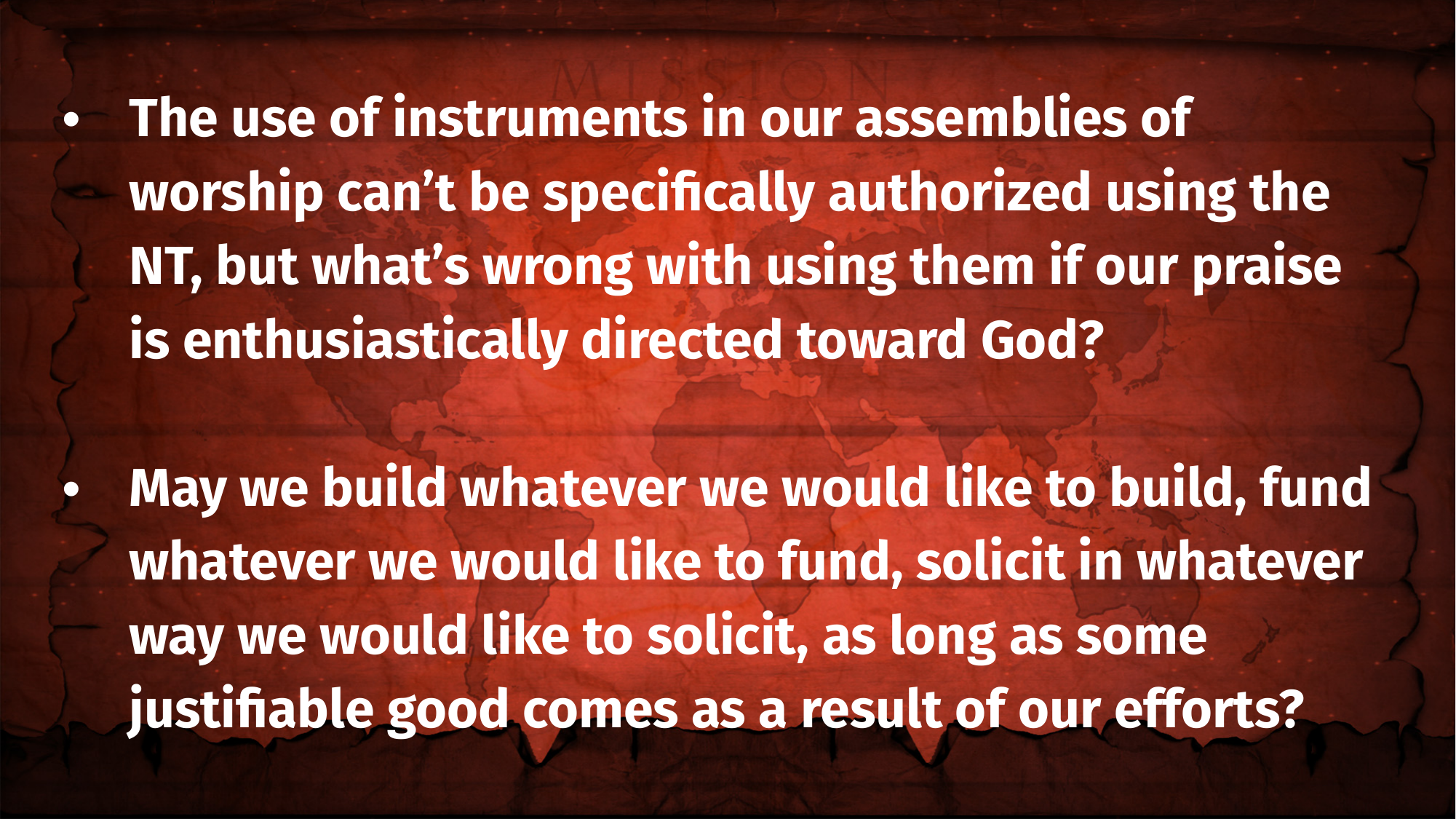

The use of instruments in our assemblies of worship can’t be specifically authorized using the NT, but what’s wrong with using them if our praise is enthusiastically directed toward God?

May we build whatever we would like to build, fund whatever we would like to fund, solicit in whatever way we would like to solicit, as long as some justifiable good comes as a result of our efforts?